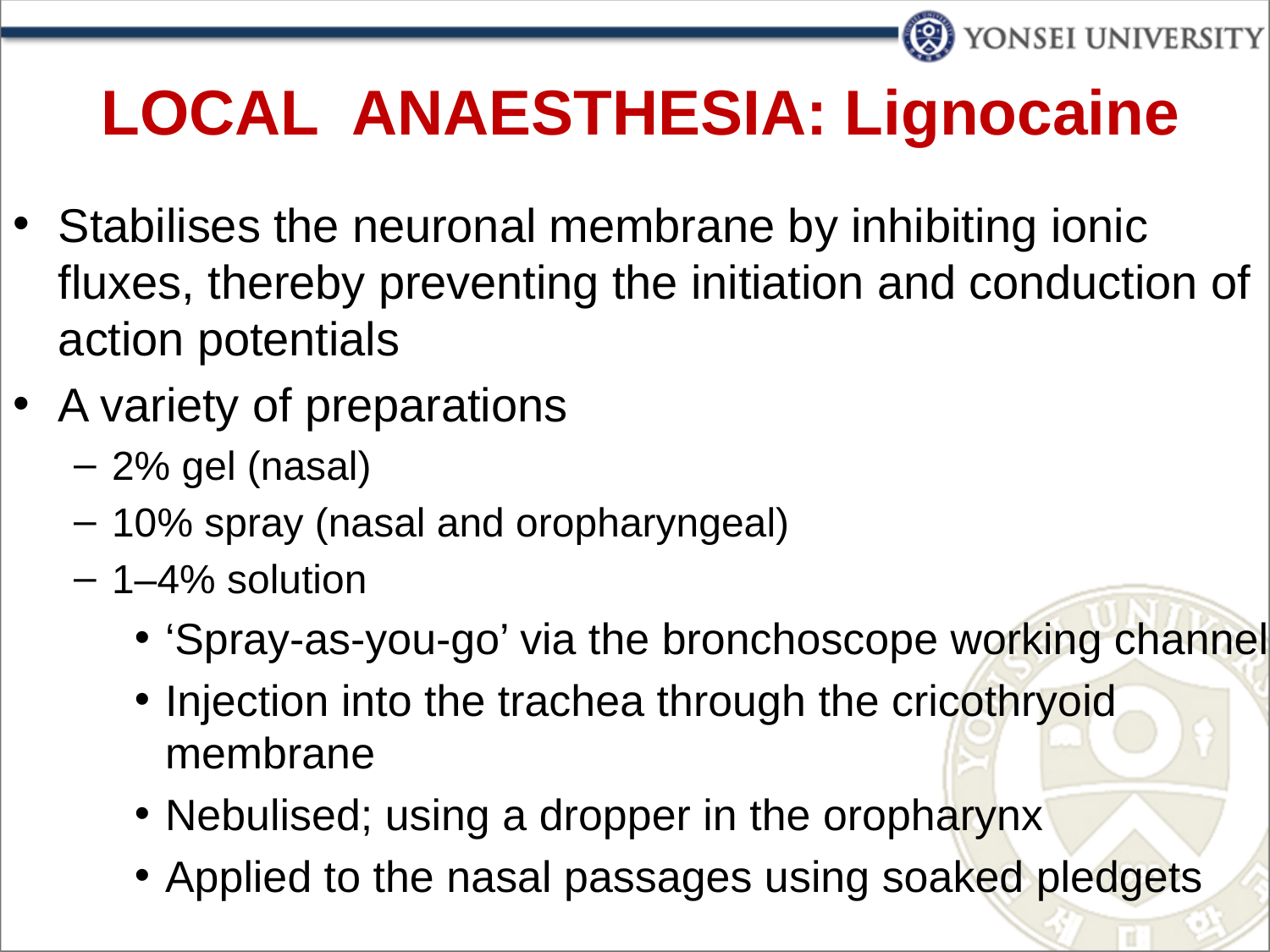

# LOCAL  ANAESTHESIA: Lignocaine
Stabilises the neuronal membrane by inhibiting ionic fluxes, thereby preventing the initiation and conduction of action potentials
A variety of preparations
2% gel (nasal)
10% spray (nasal and oropharyngeal)
1–4% solution
‘Spray-as-you-go’ via the bronchoscope working channel
Injection into the trachea through the cricothryoid membrane
Nebulised; using a dropper in the oropharynx
Applied to the nasal passages using soaked pledgets